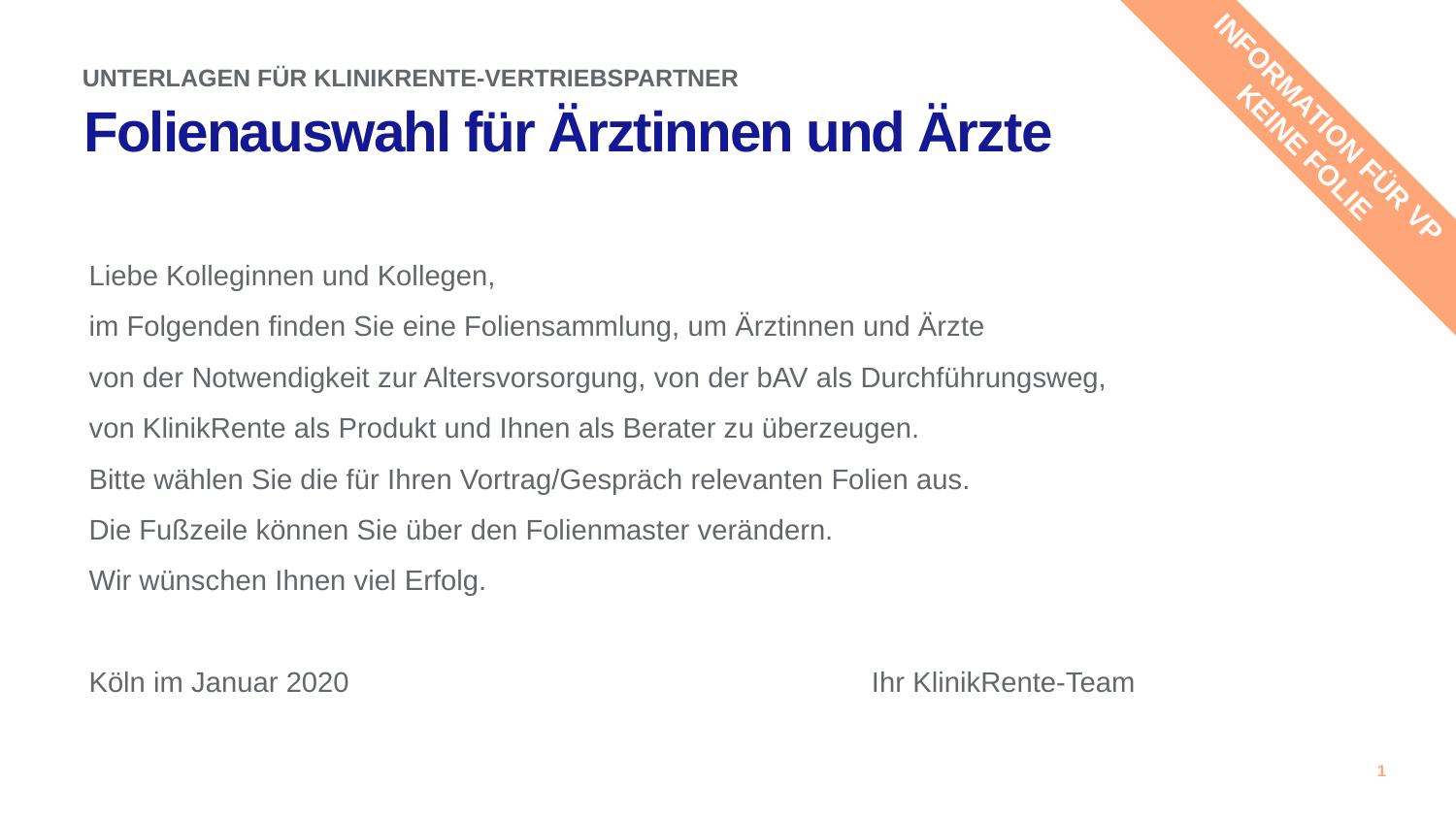

UNTERLAGEN FÜR KLINIKRENTE-VERTRIEBSPARTNER
# Folienauswahl für Ärztinnen und Ärzte
INFORMATION FÜR VP
KEINE FOLIE
Liebe Kolleginnen und Kollegen,
im Folgenden finden Sie eine Foliensammlung, um Ärztinnen und Ärzte
von der Notwendigkeit zur Altersvorsorgung, von der bAV als Durchführungsweg,
von KlinikRente als Produkt und Ihnen als Berater zu überzeugen.
Bitte wählen Sie die für Ihren Vortrag/Gespräch relevanten Folien aus.
Die Fußzeile können Sie über den Folienmaster verändern.
Wir wünschen Ihnen viel Erfolg.

Köln im Januar 2020 				Ihr KlinikRente-Team

1